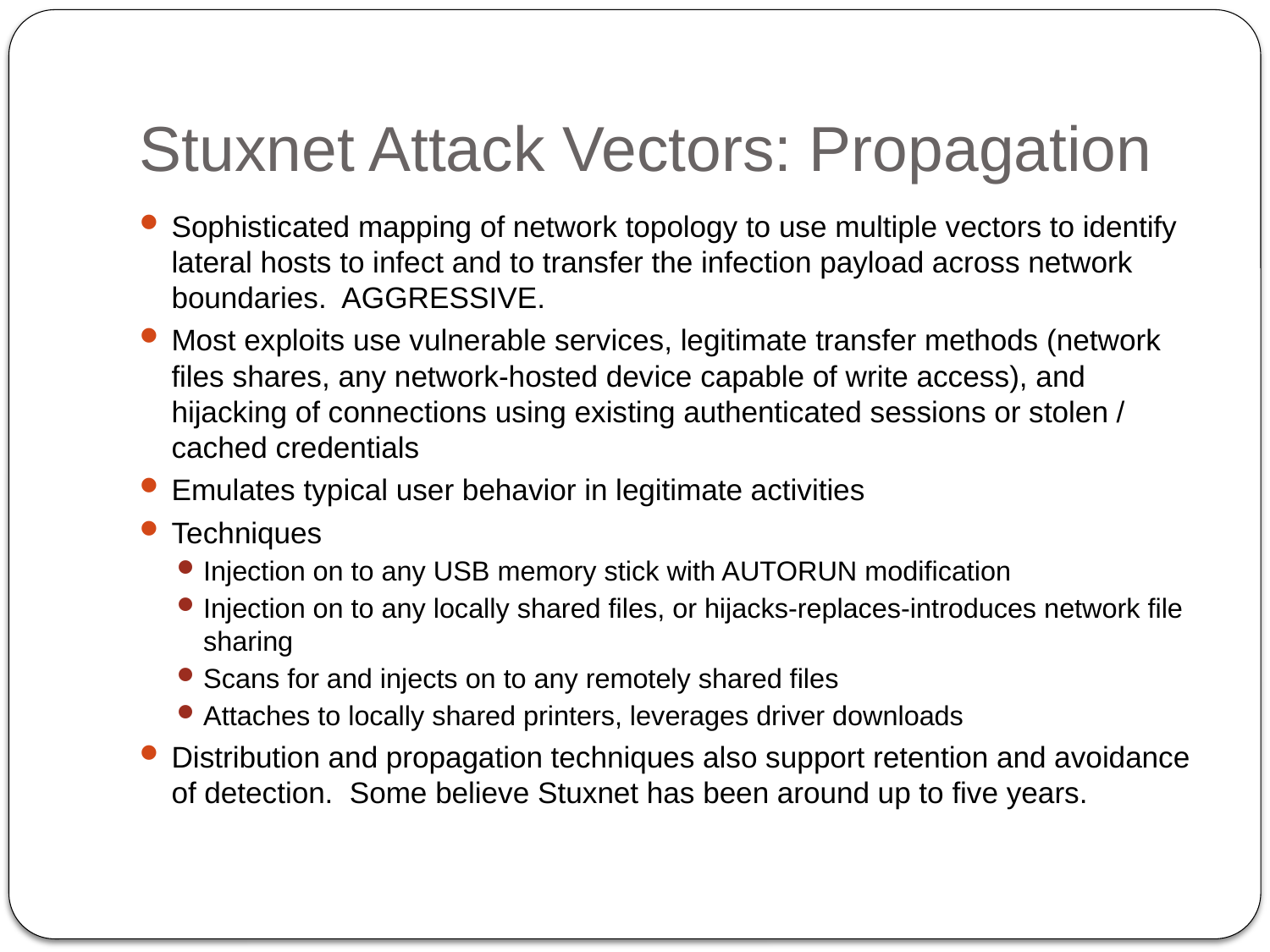

# Stuxnet Attack Vectors: Propagation
Sophisticated mapping of network topology to use multiple vectors to identify lateral hosts to infect and to transfer the infection payload across network boundaries.  AGGRESSIVE.
Most exploits use vulnerable services, legitimate transfer methods (network files shares, any network-hosted device capable of write access), and hijacking of connections using existing authenticated sessions or stolen / cached credentials
Emulates typical user behavior in legitimate activities
Techniques
Injection on to any USB memory stick with AUTORUN modification
Injection on to any locally shared files, or hijacks-replaces-introduces network file sharing
Scans for and injects on to any remotely shared files
Attaches to locally shared printers, leverages driver downloads
Distribution and propagation techniques also support retention and avoidance of detection.  Some believe Stuxnet has been around up to five years.